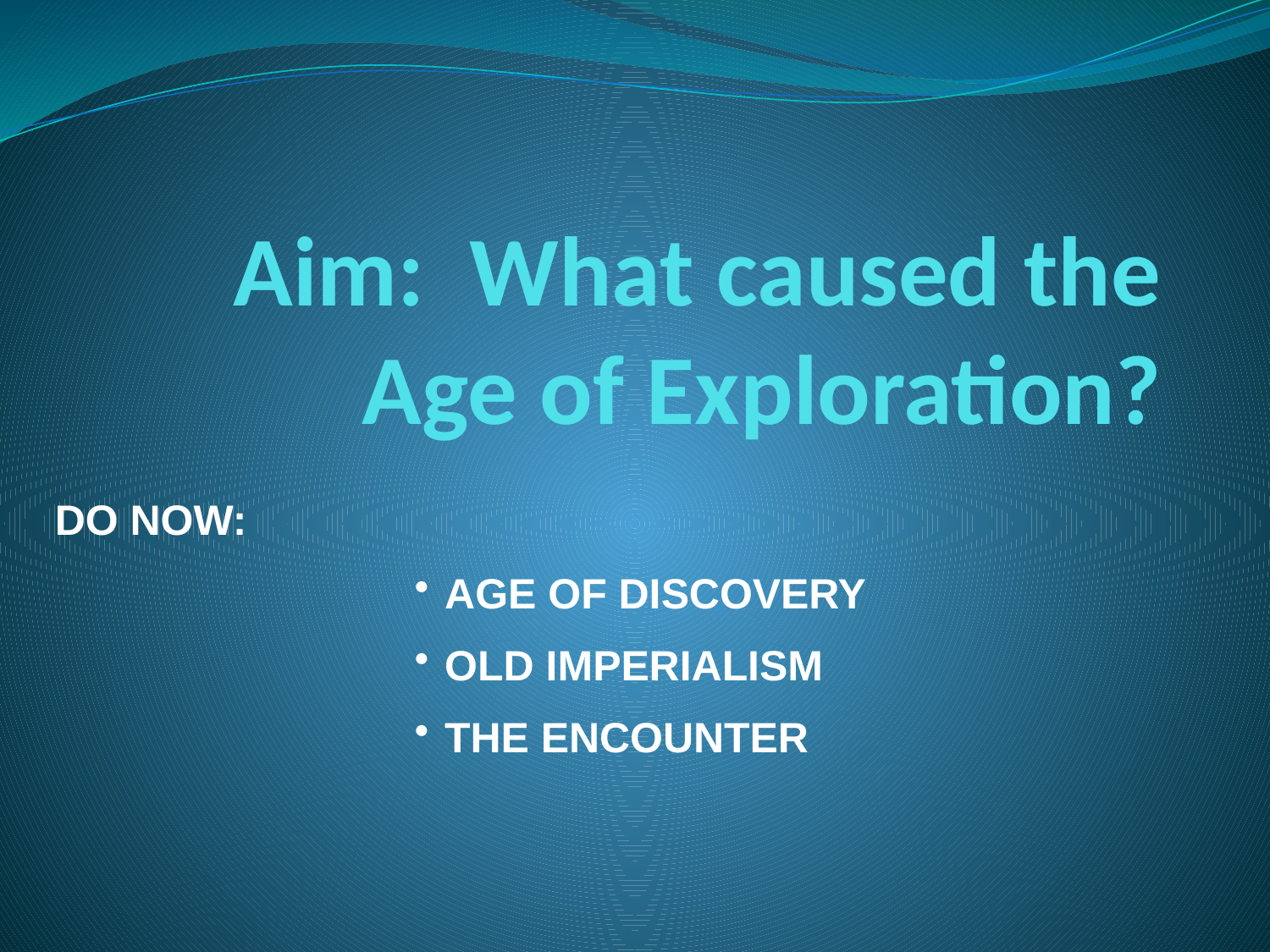

# Aim:  What caused the Age of Exploration?
DO NOW:
AGE OF DISCOVERY
OLD IMPERIALISM
THE ENCOUNTER